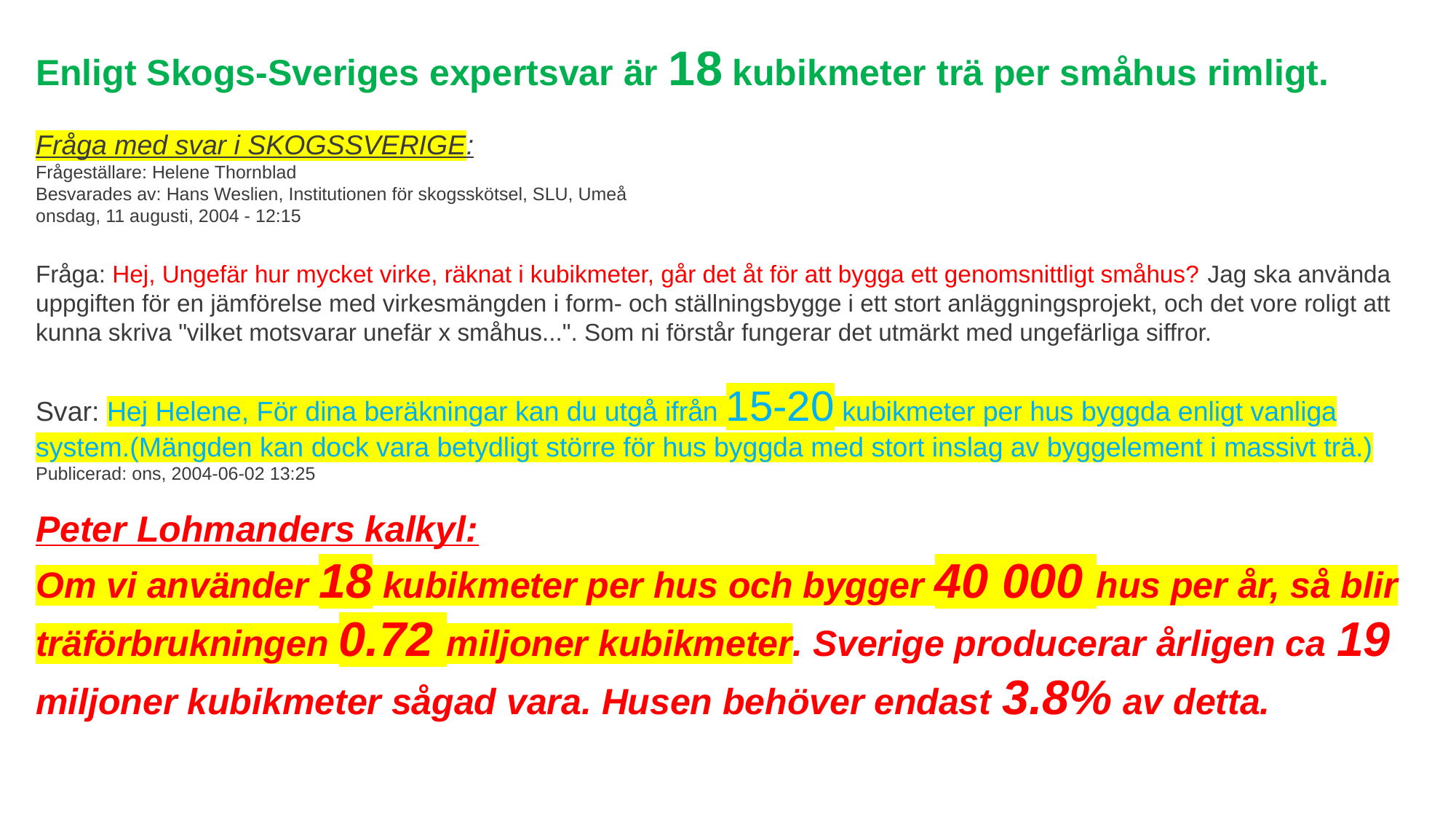

Enligt Skogs-Sveriges expertsvar är 18 kubikmeter trä per småhus rimligt.

Fråga med svar i SKOGSSVERIGE:
Frågeställare: Helene Thornblad
Besvarades av: Hans Weslien, Institutionen för skogsskötsel, SLU, Umeå
onsdag, 11 augusti, 2004 - 12:15

Fråga: Hej, Ungefär hur mycket virke, räknat i kubikmeter, går det åt för att bygga ett genomsnittligt småhus? Jag ska använda uppgiften för en jämförelse med virkesmängden i form- och ställningsbygge i ett stort anläggningsprojekt, och det vore roligt att kunna skriva "vilket motsvarar unefär x småhus...". Som ni förstår fungerar det utmärkt med ungefärliga siffror.

Svar: Hej Helene, För dina beräkningar kan du utgå ifrån 15-20 kubikmeter per hus byggda enligt vanliga system.(Mängden kan dock vara betydligt större för hus byggda med stort inslag av byggelement i massivt trä.)
Publicerad: ons, 2004-06-02 13:25

Peter Lohmanders kalkyl:
Om vi använder 18 kubikmeter per hus och bygger 40 000 hus per år, så blir träförbrukningen 0.72 miljoner kubikmeter. Sverige producerar årligen ca 19 miljoner kubikmeter sågad vara. Husen behöver endast 3.8% av detta.

PL_Kalmar_23
12
Träförbrukning per lägenhet för olika slags träbyggnader.